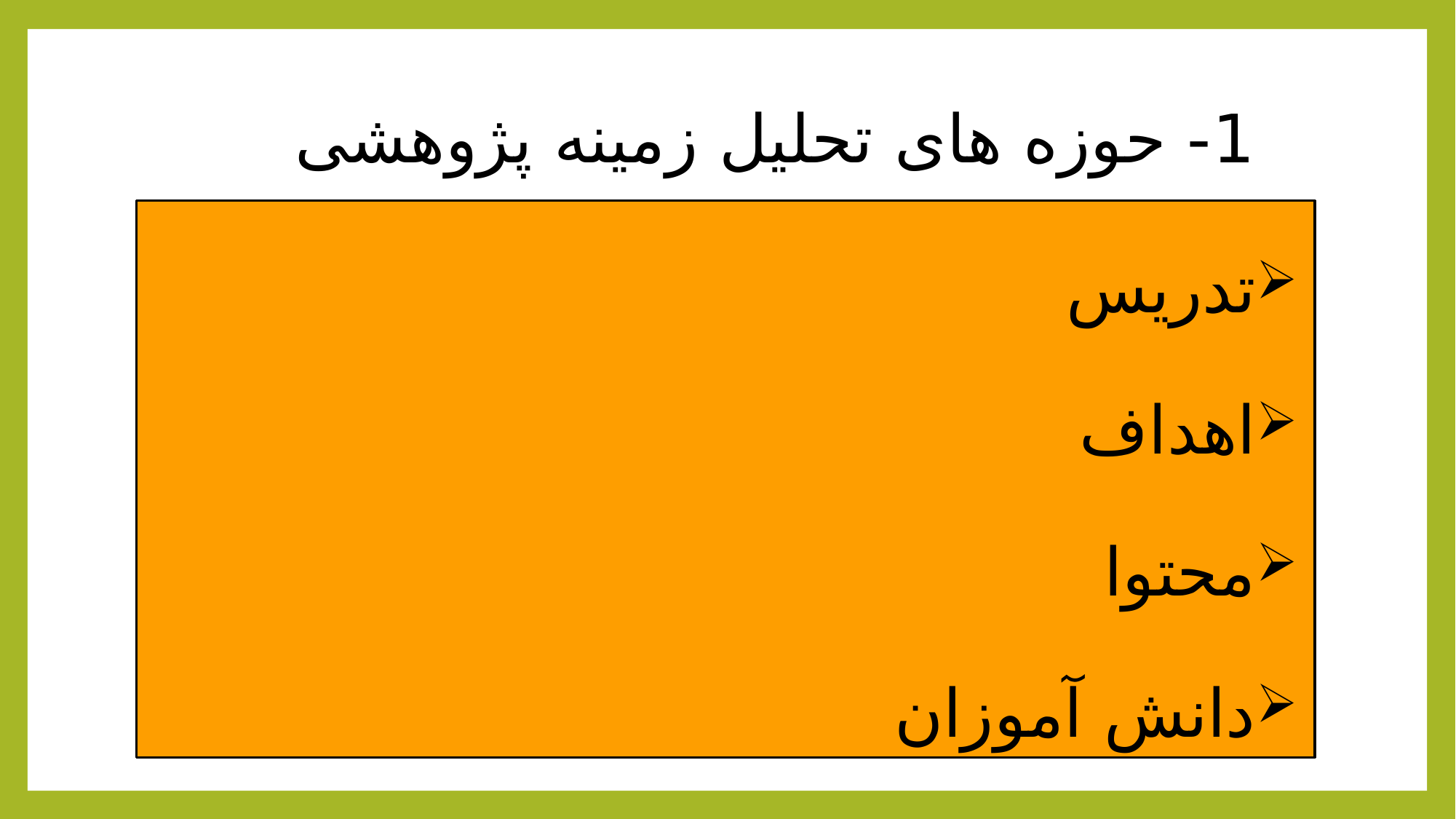

# 1- حوزه های تحلیل زمینه پژوهشی
تدریس
اهداف
محتوا
دانش آموزان